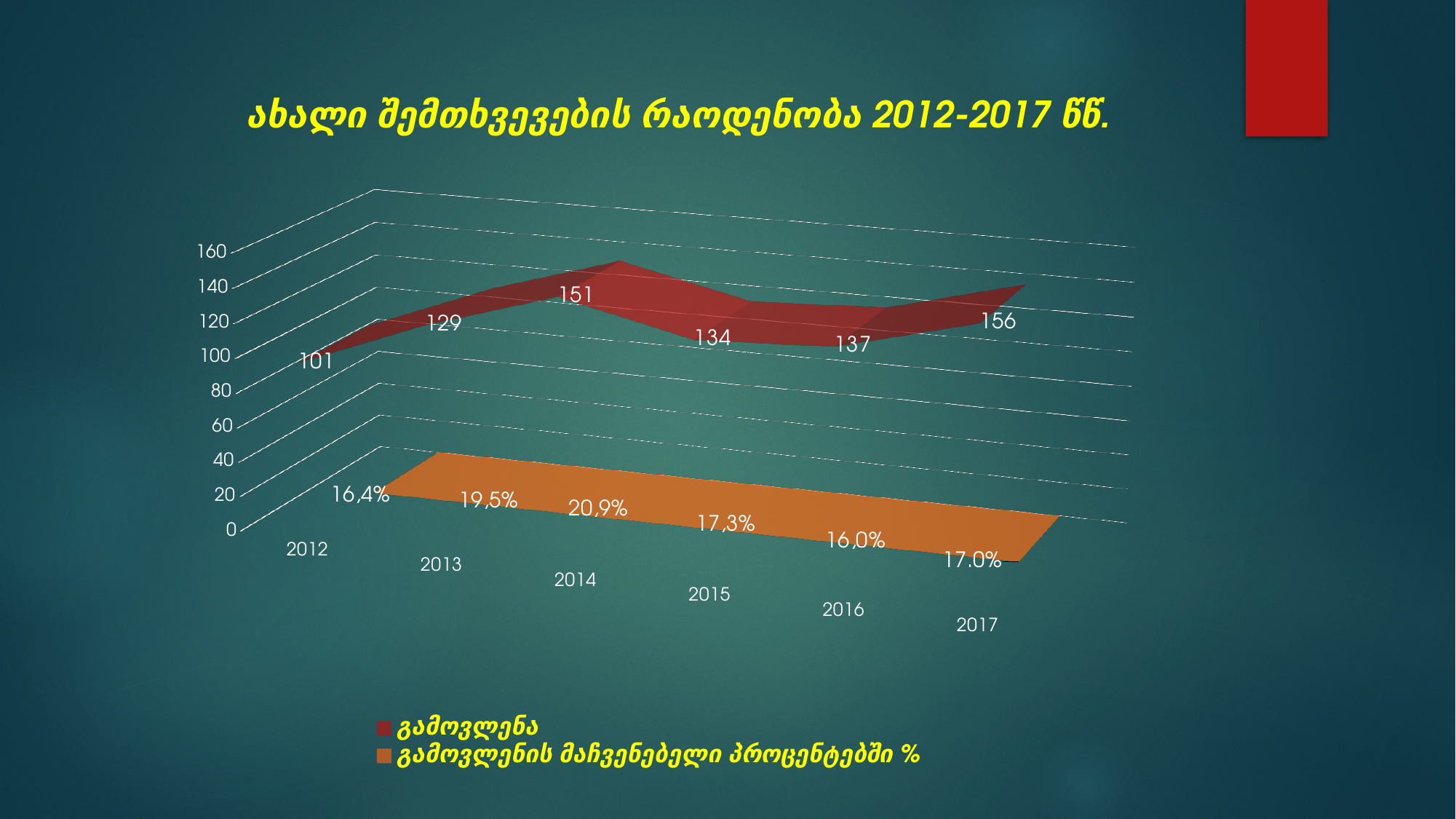

# ახალი შემთხვევების რაოდენობა 2012-2017 წწ.

[unsupported chart]